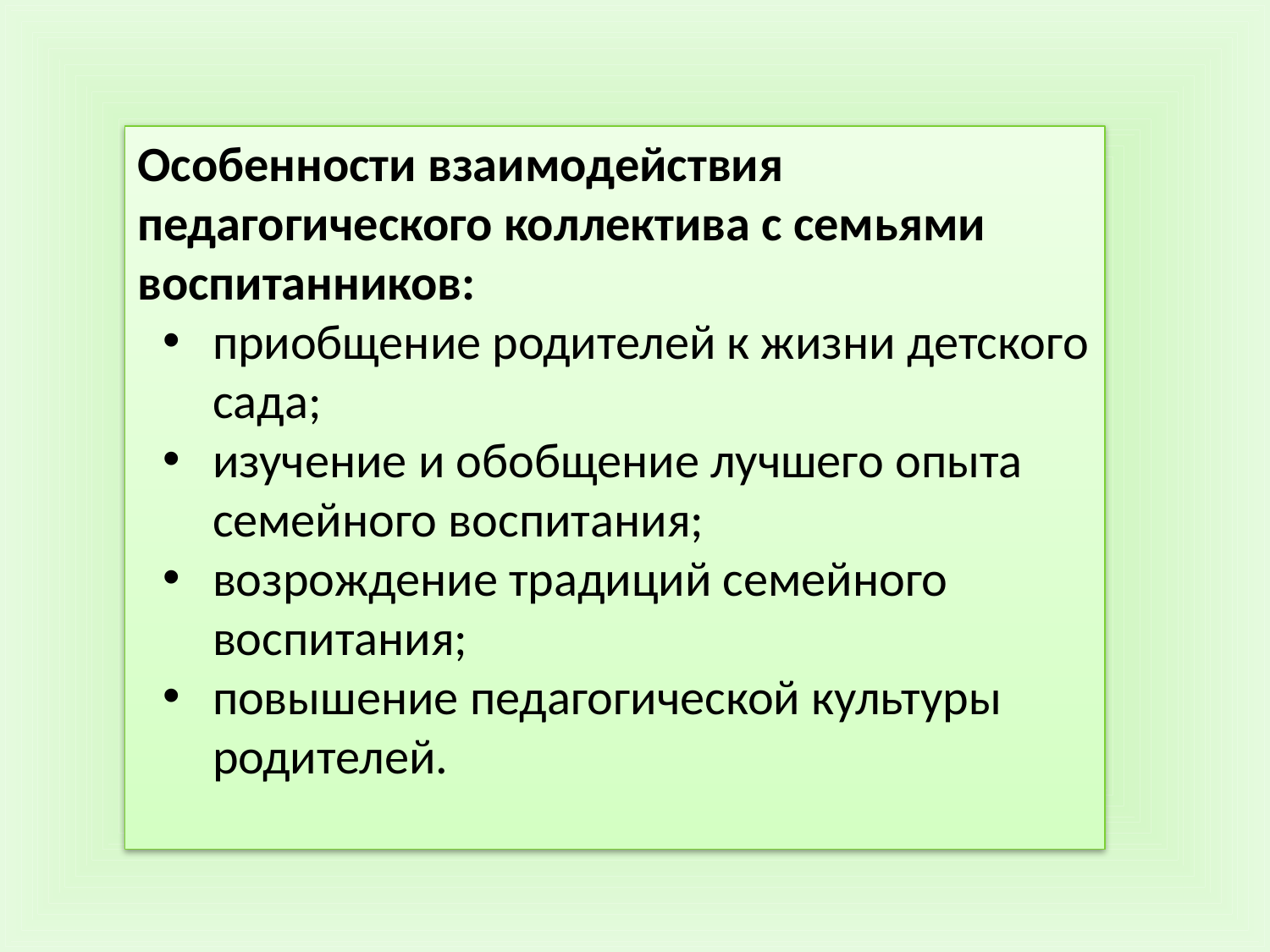

Особенности взаимодействия
педагогического коллектива с семьями
воспитанников:
приобщение родителей к жизни детского сада;
изучение и обобщение лучшего опыта семейного воспитания;
возрождение традиций семейного воспитания;
повышение педагогической культуры родителей.